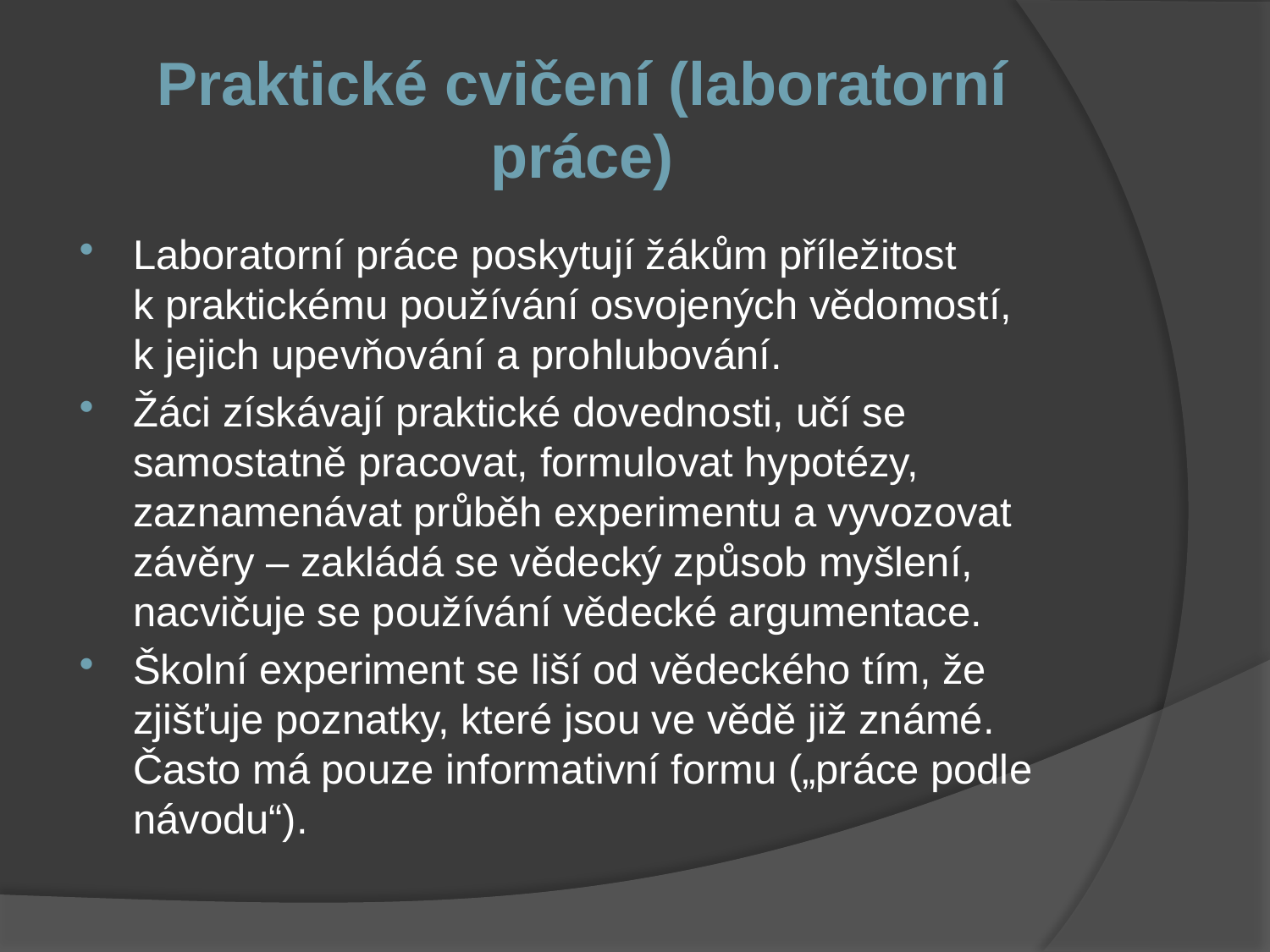

# Praktické cvičení (laboratorní práce)
Laboratorní práce poskytují žákům příležitost k praktickému používání osvojených vědomostí, k jejich upevňování a prohlubování.
Žáci získávají praktické dovednosti, učí se samostatně pracovat, formulovat hypotézy, zaznamenávat průběh experimentu a vyvozovat závěry – zakládá se vědecký způsob myšlení, nacvičuje se používání vědecké argumentace.
Školní experiment se liší od vědeckého tím, že zjišťuje poznatky, které jsou ve vědě již známé. Často má pouze informativní formu („práce podle návodu“).